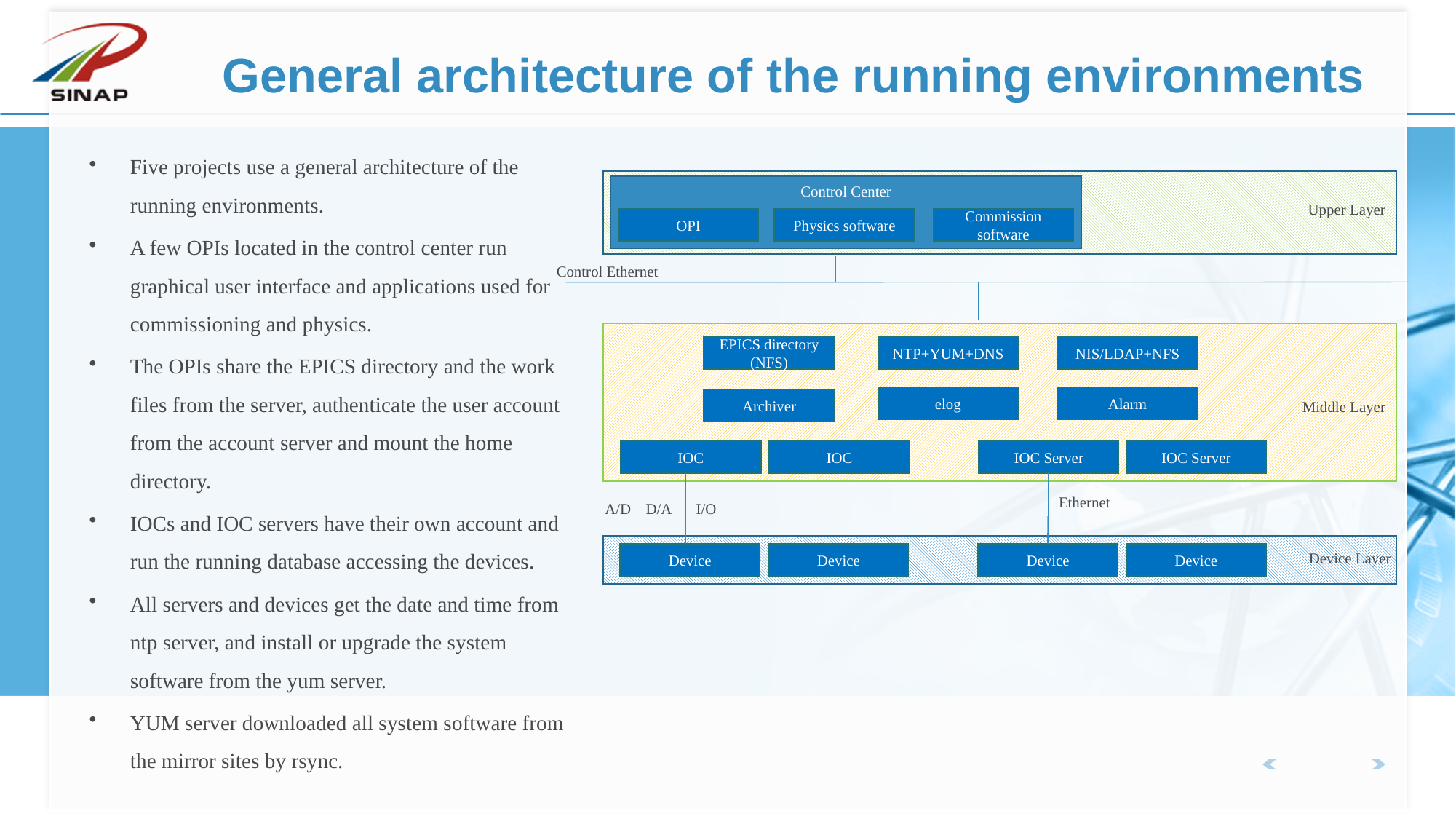

# General architecture of the running environments
Five projects use a general architecture of the running environments.
A few OPIs located in the control center run graphical user interface and applications used for commissioning and physics.
The OPIs share the EPICS directory and the work files from the server, authenticate the user account from the account server and mount the home directory.
IOCs and IOC servers have their own account and run the running database accessing the devices.
All servers and devices get the date and time from ntp server, and install or upgrade the system software from the yum server.
YUM server downloaded all system software from the mirror sites by rsync.

Control Center
Upper Layer
OPI
Physics software
Commission software
Control Ethernet

NTP+YUM+DNS
NIS/LDAP+NFS
EPICS directory (NFS)
elog
Alarm
Archiver
Middle Layer
IOC
IOC
IOC Server
IOC Server
Ethernet
D/A
A/D
I/O

Device
Device
Device
Device
Device Layer